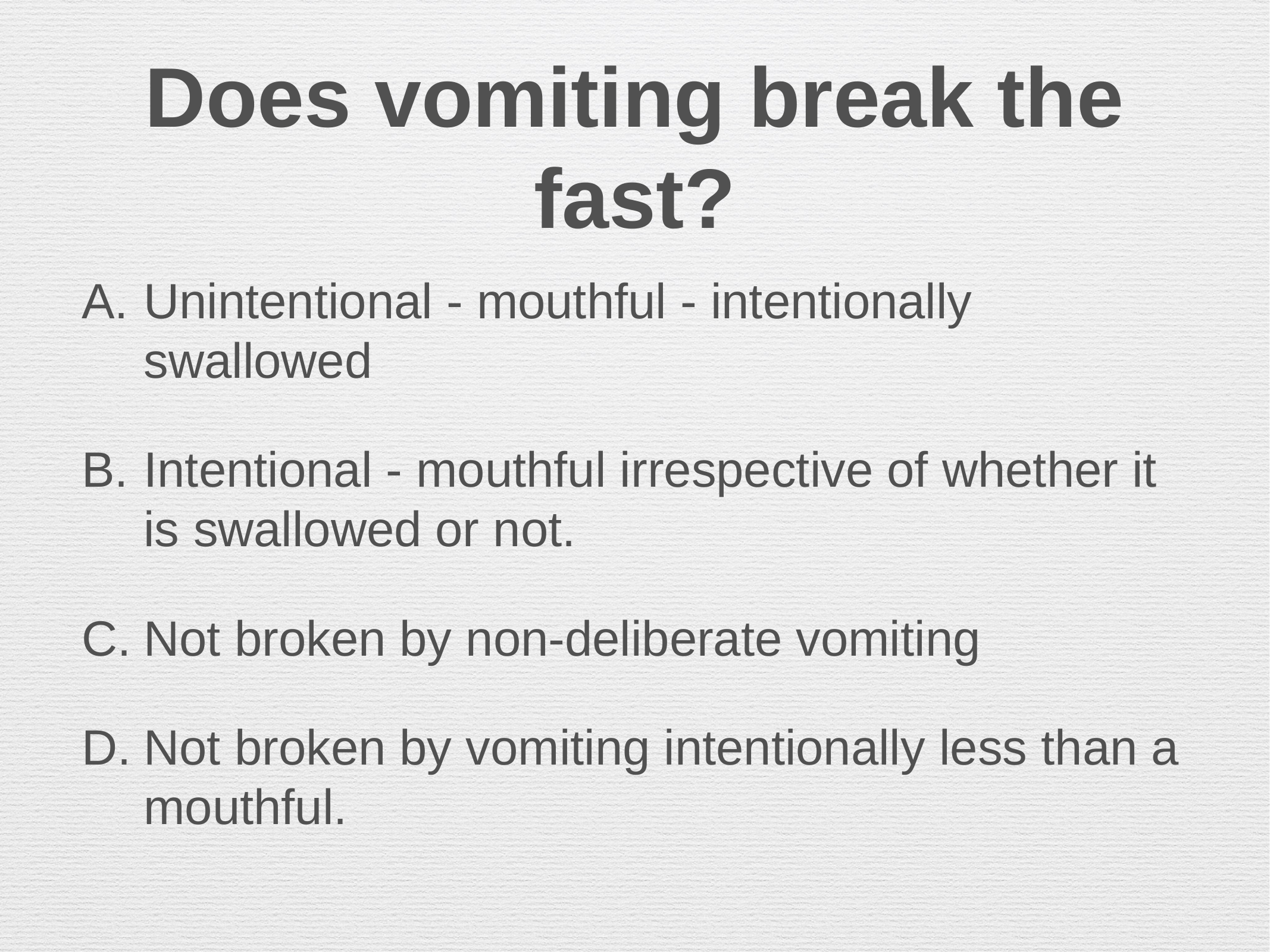

# Does vomiting break the fast?
Unintentional - mouthful - intentionally swallowed
Intentional - mouthful irrespective of whether it is swallowed or not.
Not broken by non-deliberate vomiting
Not broken by vomiting intentionally less than a mouthful.